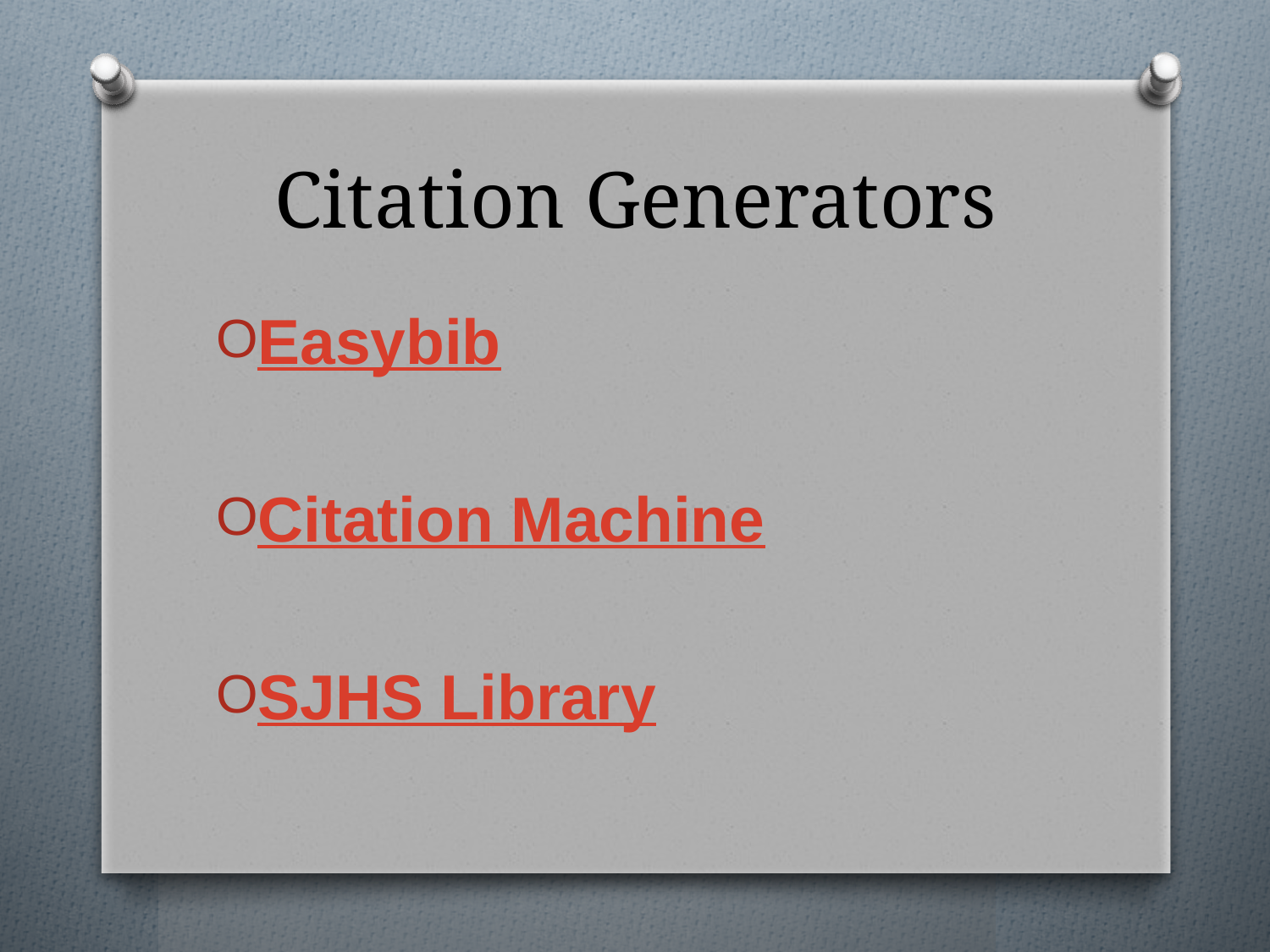

# Citation Generators
Easybib

Citation Machine

SJHS Library